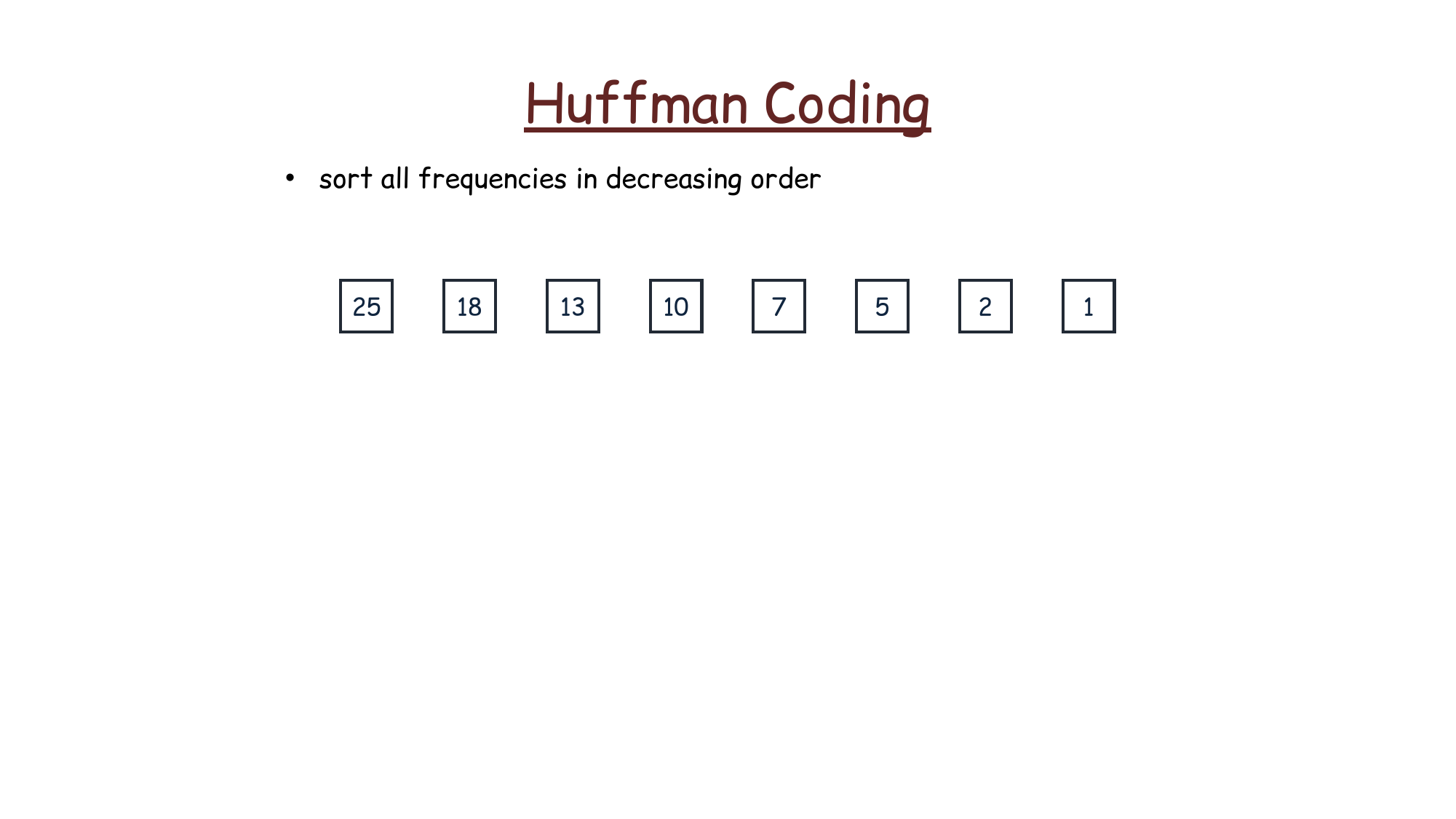

Huffman Coding
sort all frequencies in decreasing order
25
18
13
10
7
5
2
1